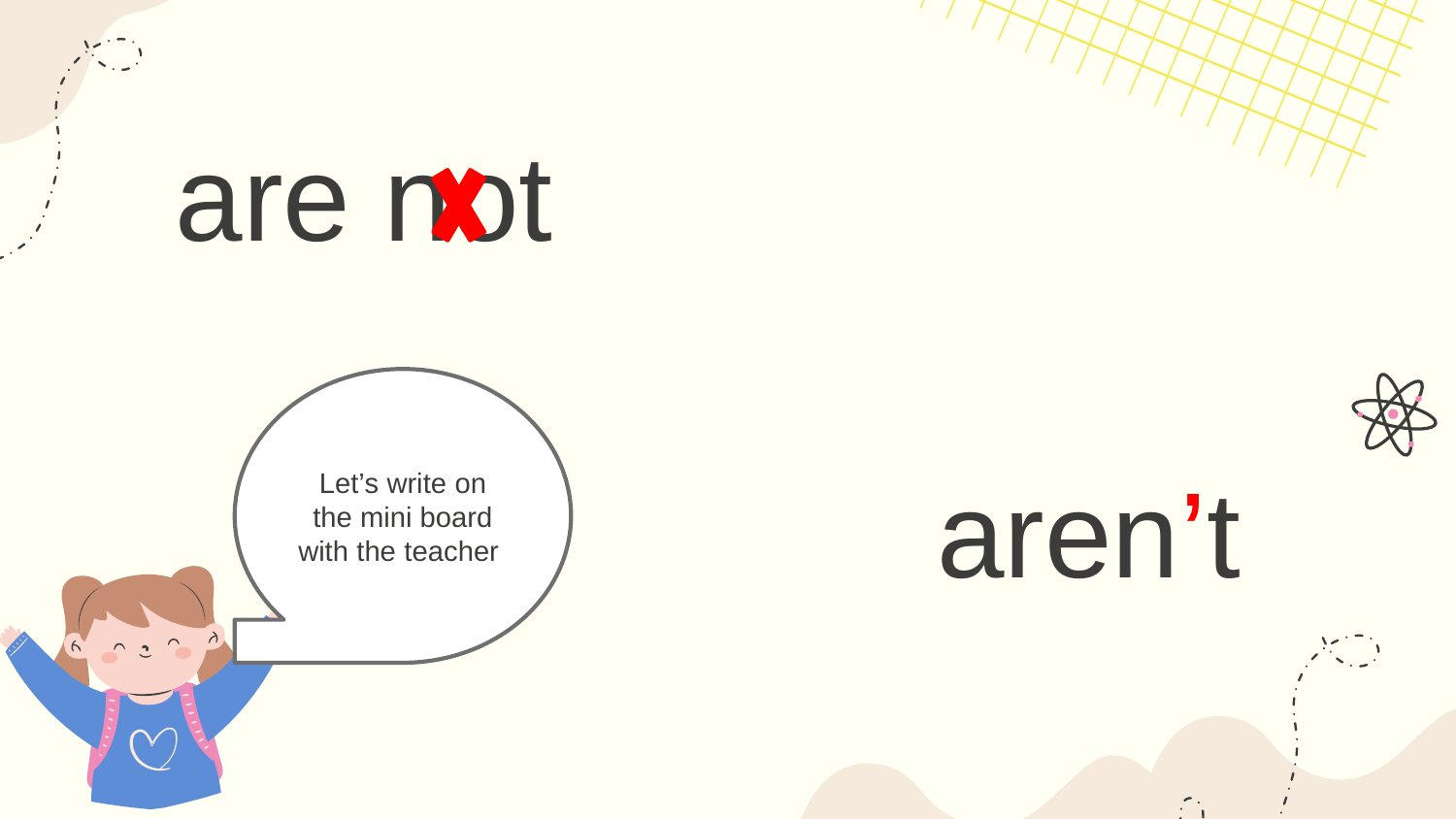

# are not

Let’s write on the mini board with the teacher.
aren’t